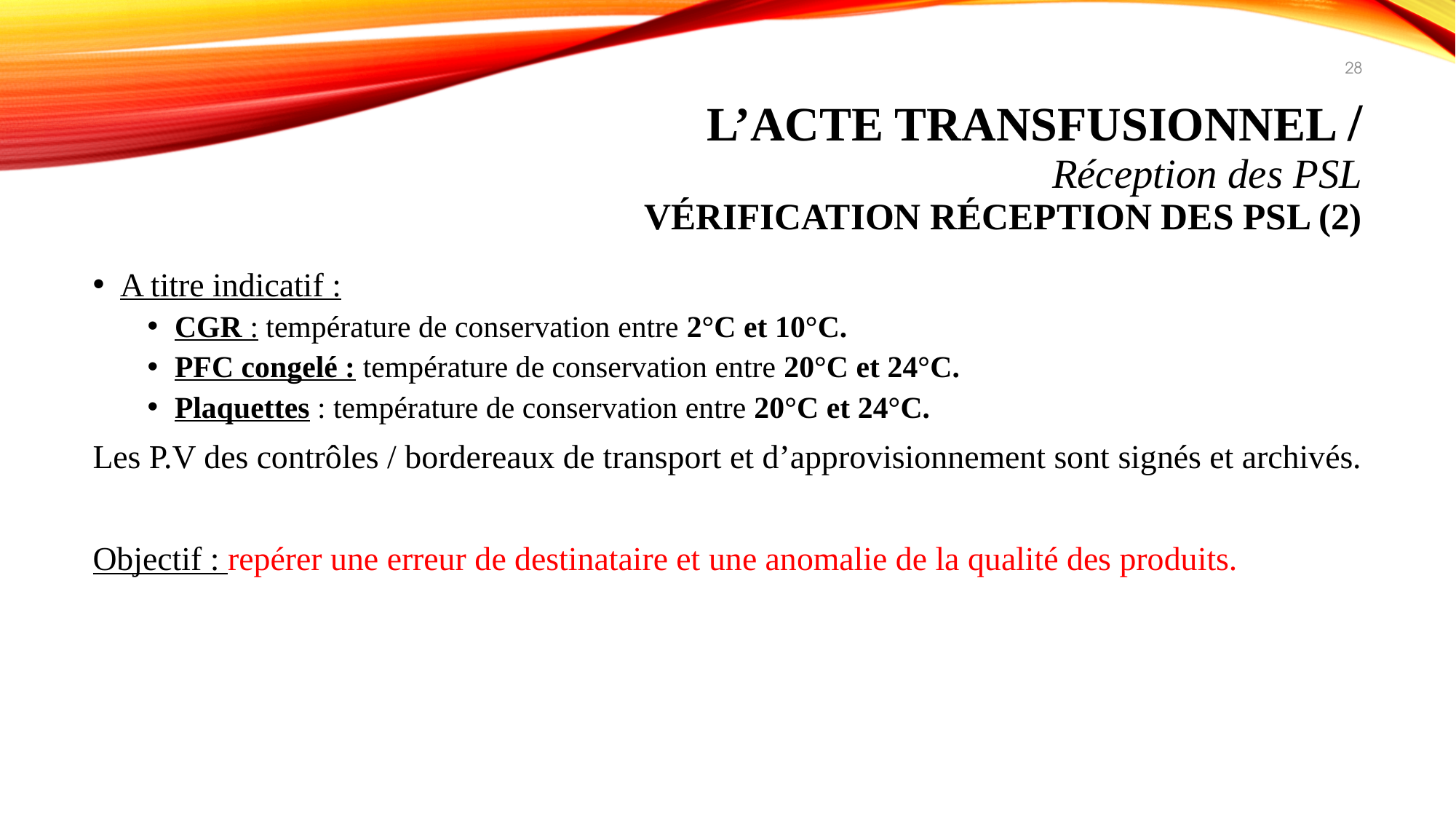

28
# L’acte transfusionnel / Réception des PSL vérification réception des psl (2)
A titre indicatif :
CGR : température de conservation entre 2°C et 10°C.
PFC congelé : température de conservation entre 20°C et 24°C.
Plaquettes : température de conservation entre 20°C et 24°C.
Les P.V des contrôles / bordereaux de transport et d’approvisionnement sont signés et archivés.

Objectif : repérer une erreur de destinataire et une anomalie de la qualité des produits.